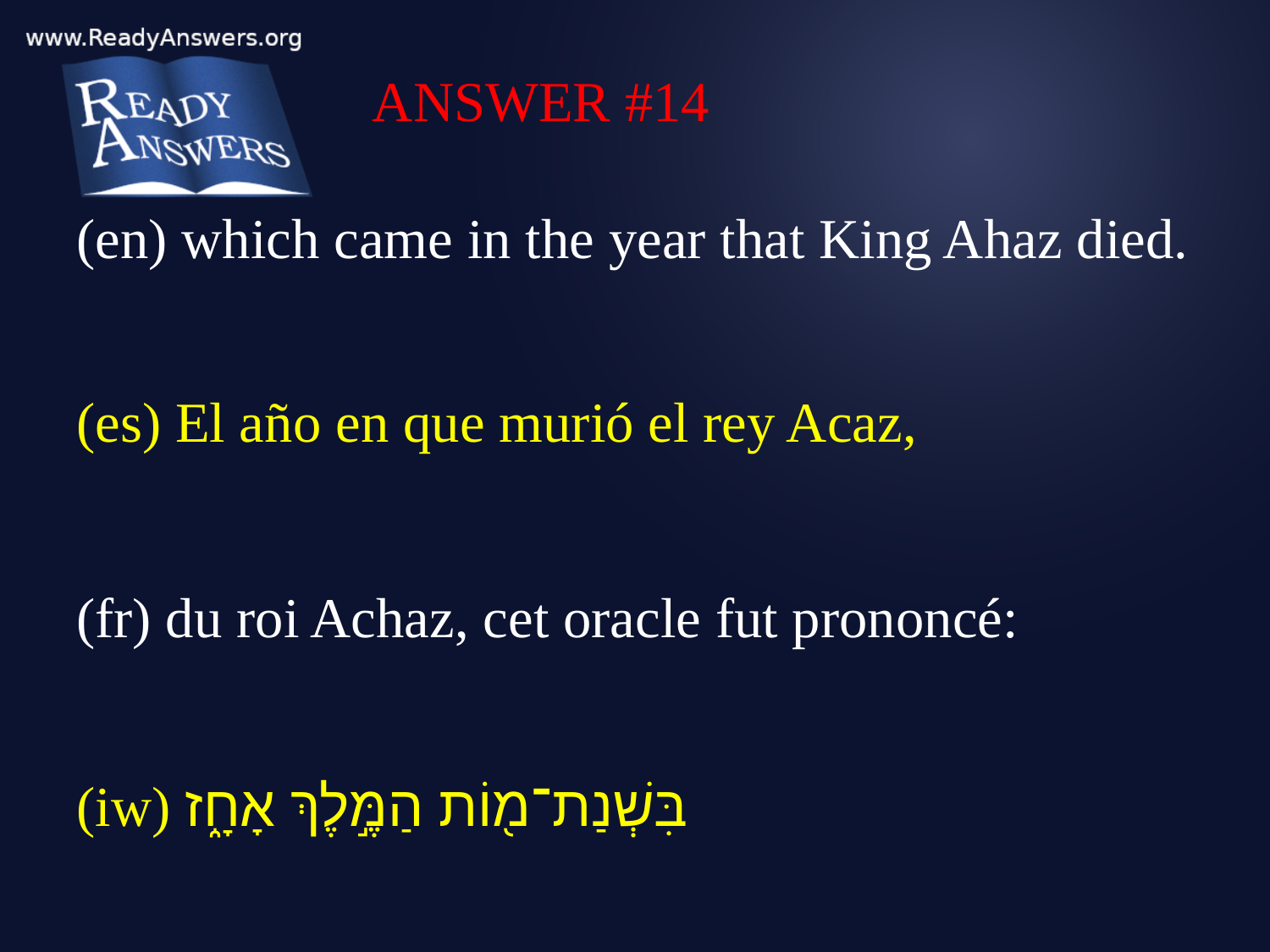

ANSWER #14
(en) which came in the year that King Ahaz died.
(es) El año en que murió el rey Acaz,
(fr) du roi Achaz, cet oracle fut prononcé:
(iw) בִּשְׁנַת־מ֖וֹת הַמֶּ֣לֶךְ אָחָ֑ז